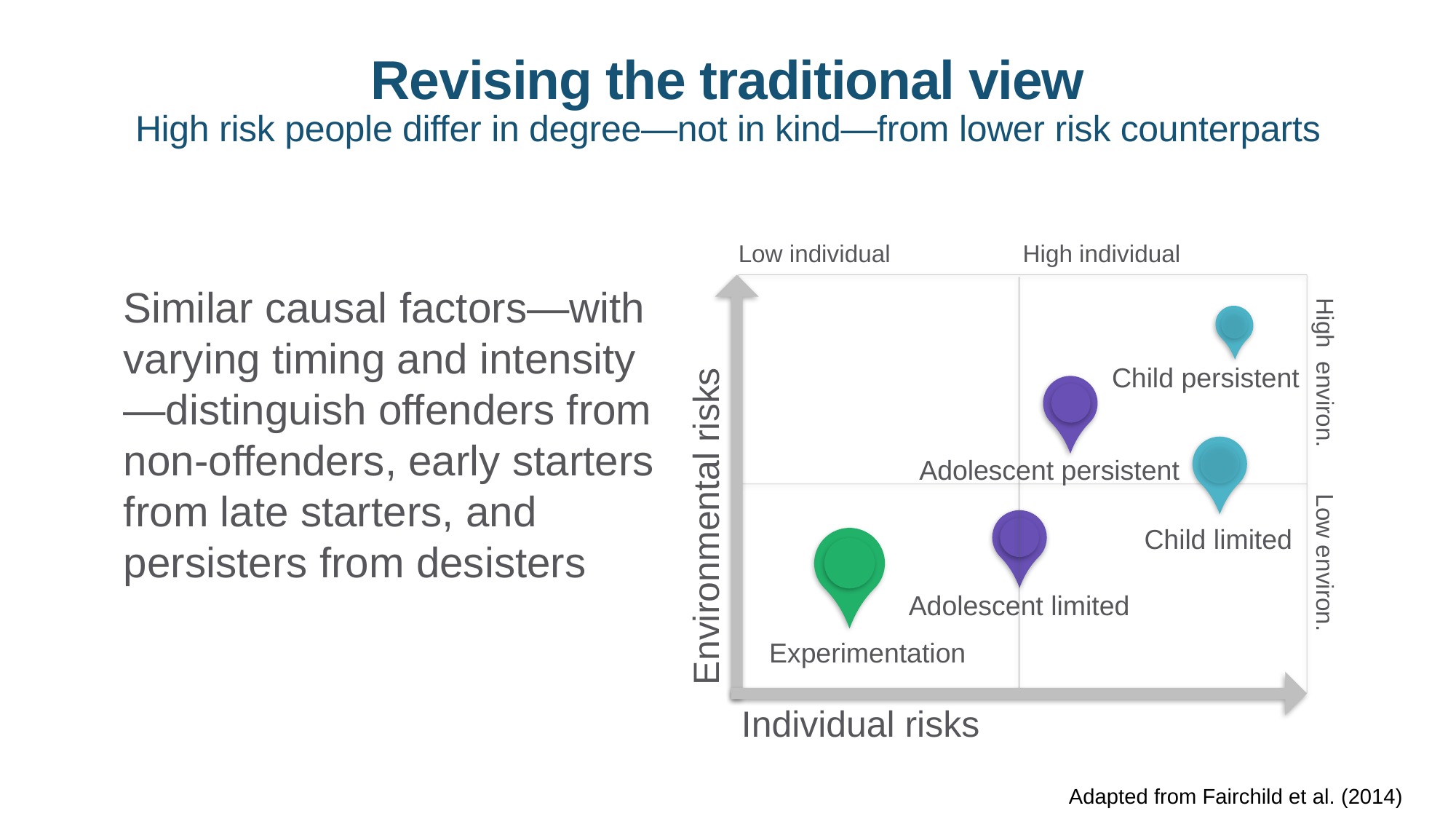

# Revising the traditional view
High risk people differ in degree—not in kind—from lower risk counterparts
Low individual
High individual
Similar causal factors—with varying timing and intensity—distinguish offenders from non-offenders, early starters from late starters, and persisters from desisters
High  environ.

Child persistent

Adolescent persistent
Environmental risks

Child limited

Low environ.
Adolescent limited
Experimentation

Individual risks
Adapted from Fairchild et al. (2014)